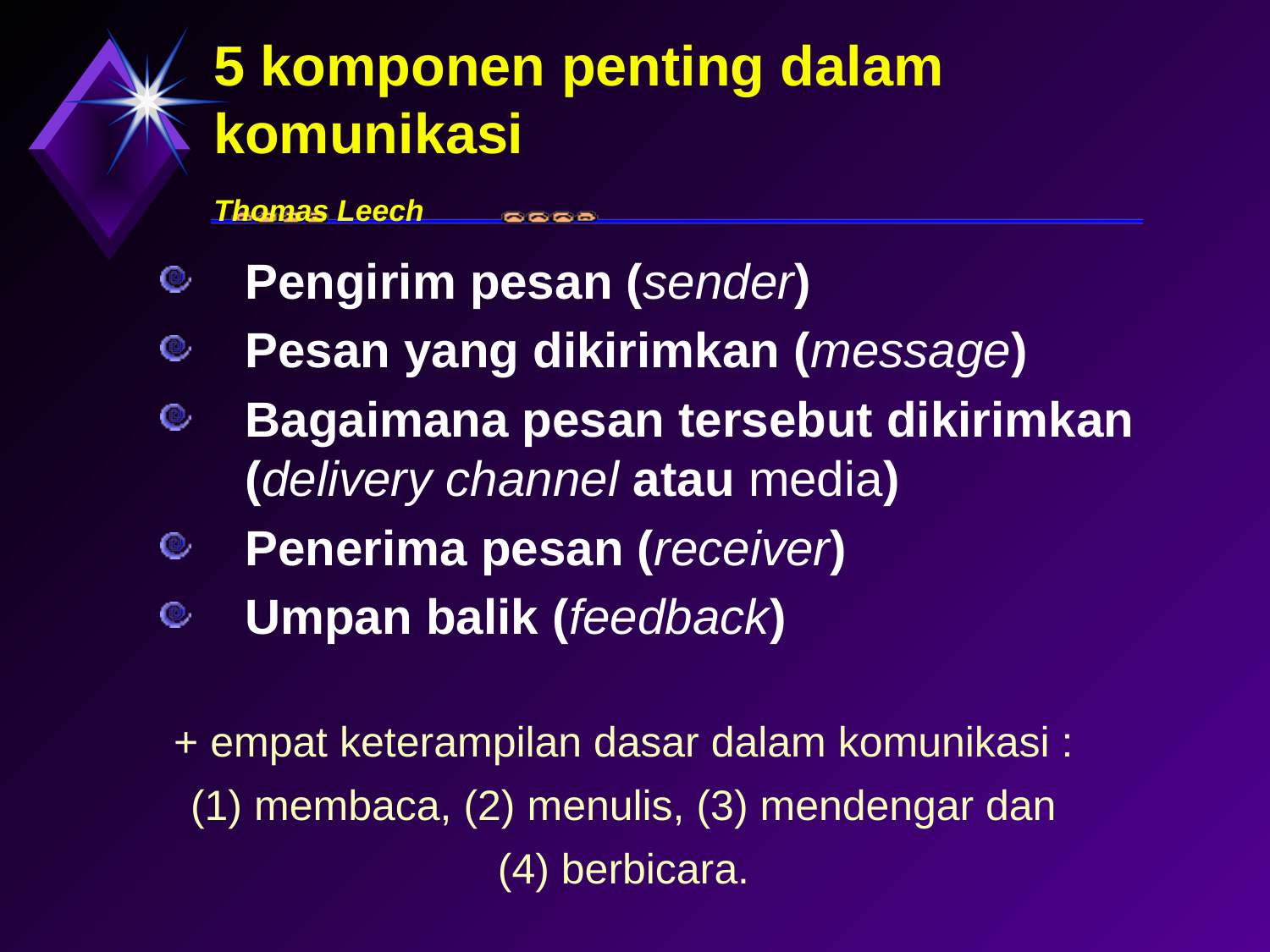

# 5 komponen penting dalam komunikasi Thomas Leech
Pengirim pesan (sender)
Pesan yang dikirimkan (message)
Bagaimana pesan tersebut dikirimkan (delivery channel atau media)
Penerima pesan (receiver)
Umpan balik (feedback)
+ empat keterampilan dasar dalam komunikasi :
(1) membaca, (2) menulis, (3) mendengar dan
(4) berbicara.